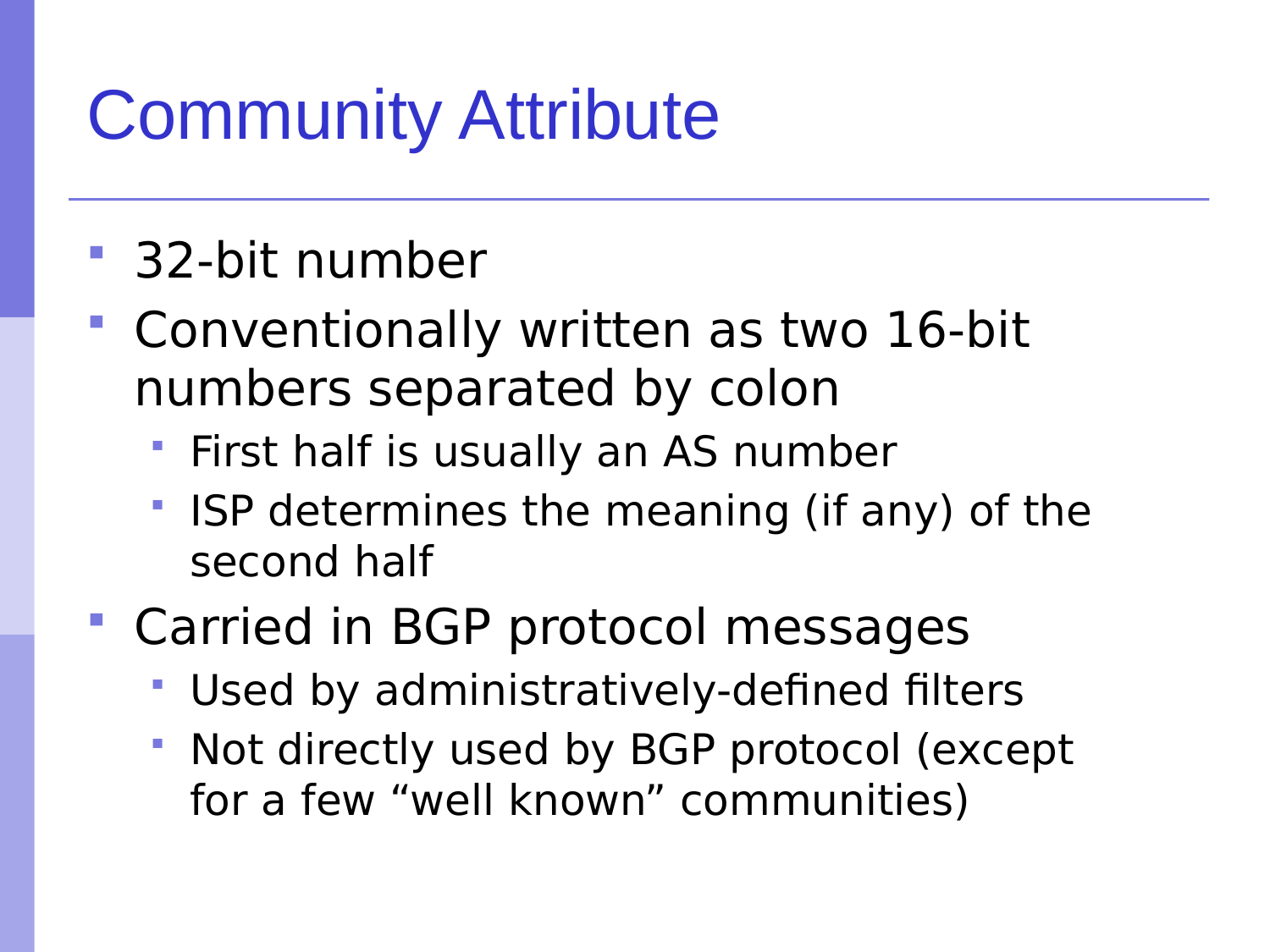

# Community Attribute
32-bit number
Conventionally written as two 16-bit numbers separated by colon
First half is usually an AS number
ISP determines the meaning (if any) of the second half
Carried in BGP protocol messages
Used by administratively-defined filters
Not directly used by BGP protocol (except for a few “well known” communities)